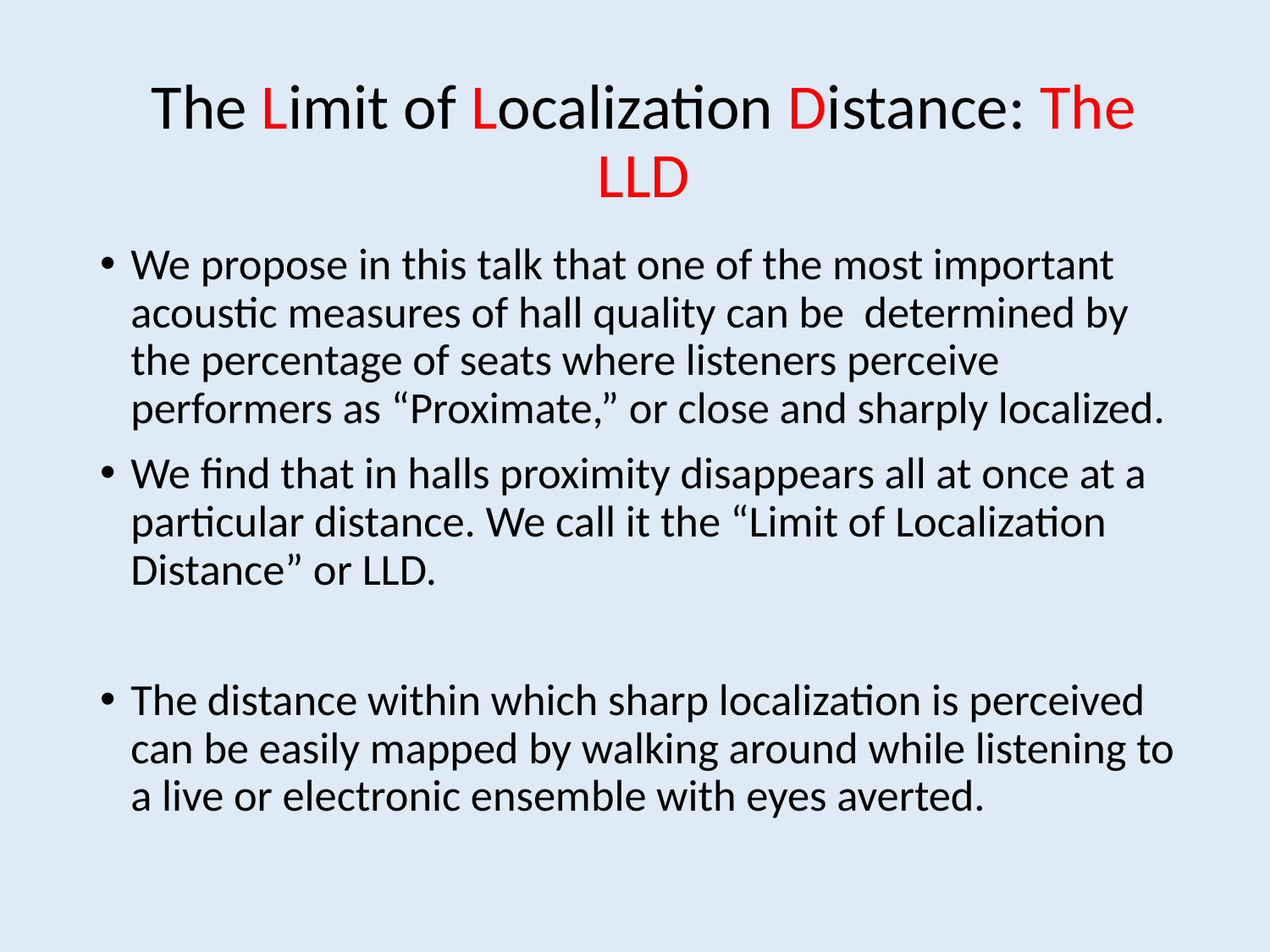

# The Limit of Localization Distance: The LLD
We propose in this talk that one of the most important acoustic measures of hall quality can be  determined by the percentage of seats where listeners perceive performers as “Proximate,” or close and sharply localized.
We find that in halls proximity disappears all at once at a particular distance. We call it the “Limit of Localization Distance” or LLD.

The distance within which sharp localization is perceived can be easily mapped by walking around while listening to a live or electronic ensemble with eyes averted.